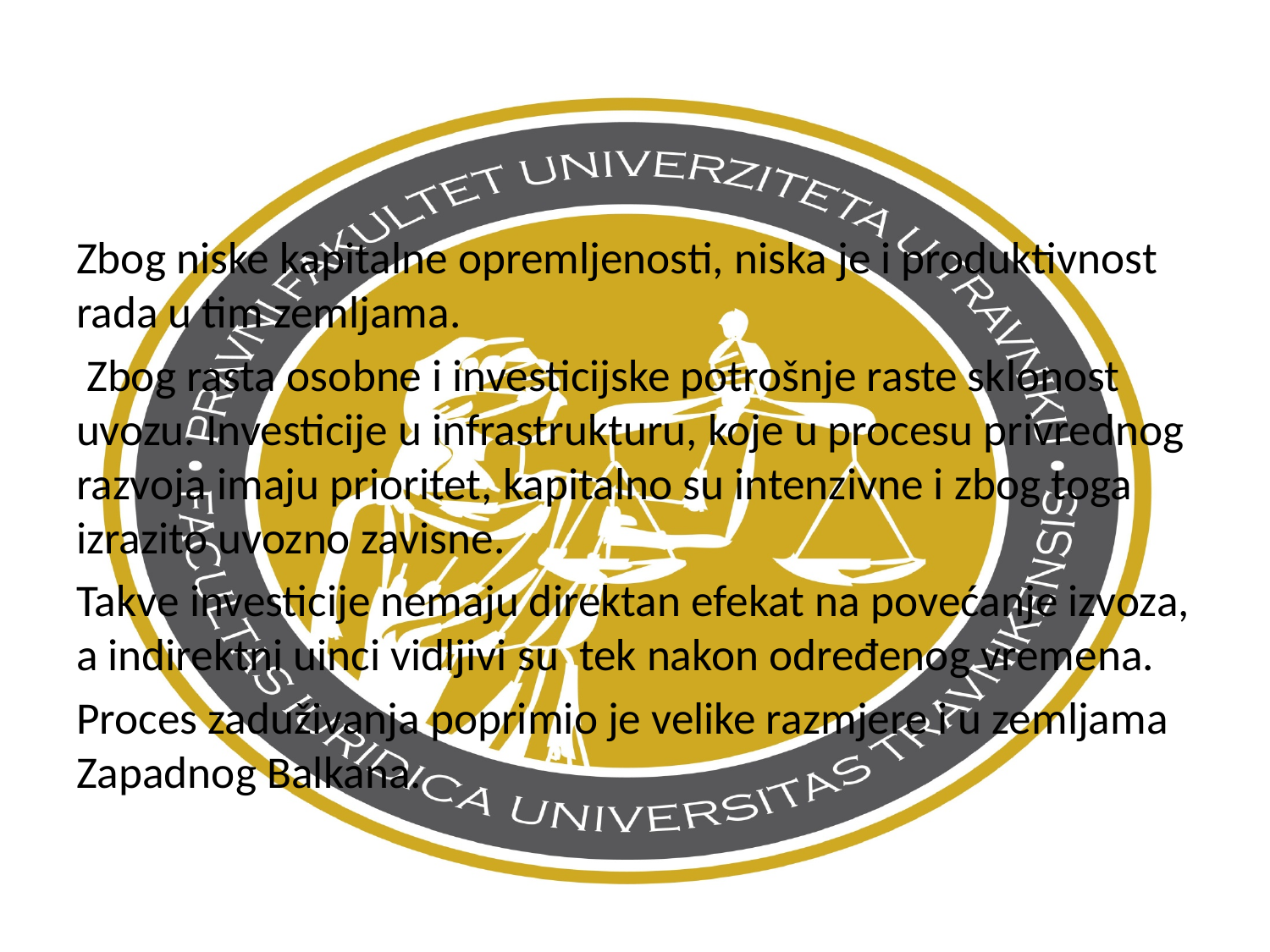

Zbog niske kapitalne opremljenosti, niska je i produktivnost rada u tim zemljama.
 Zbog rasta osobne i investicijske potrošnje raste sklonost uvozu. Investicije u infrastrukturu, koje u procesu privrednog razvoja imaju prioritet, kapitalno su intenzivne i zbog toga izrazito uvozno zavisne.
Takve investicije nemaju direktan efekat na povećanje izvoza, a indirektni uinci vidljivi su  tek nakon određenog vremena.
Proces zaduživanja poprimio je velike razmjere i u zemljama Zapadnog Balkana.